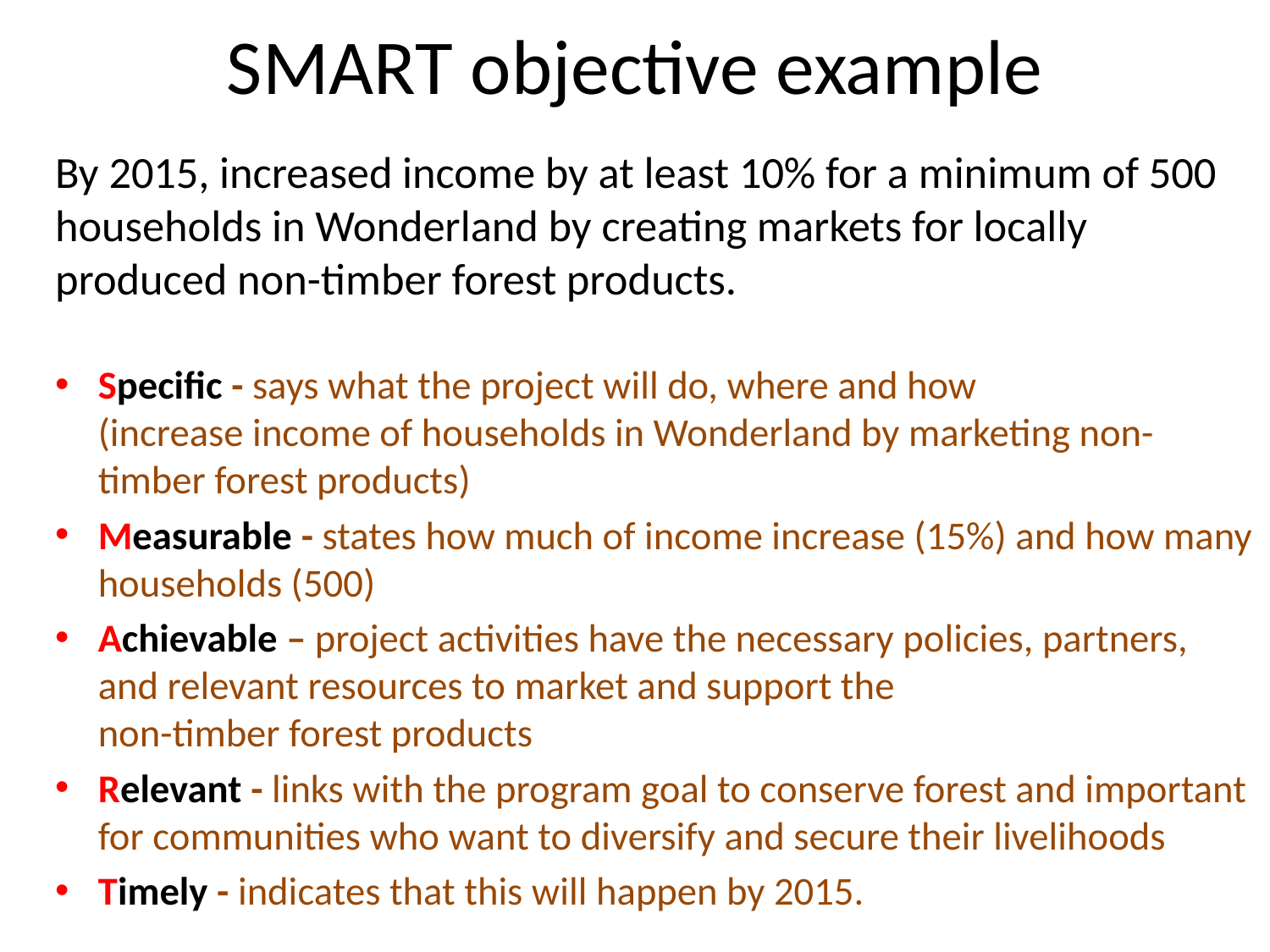

# SMART objective example
By 2015, increased income by at least 10% for a minimum of 500 households in Wonderland by creating markets for locally produced non-timber forest products.

Specific - says what the project will do, where and how
(increase income of households in Wonderland by marketing non-timber forest products)
Measurable - states how much of income increase (15%) and how many households (500)
Achievable – project activities have the necessary policies, partners, and relevant resources to market and support the
non-timber forest products
Relevant - links with the program goal to conserve forest and important for communities who want to diversify and secure their livelihoods
Timely - indicates that this will happen by 2015.